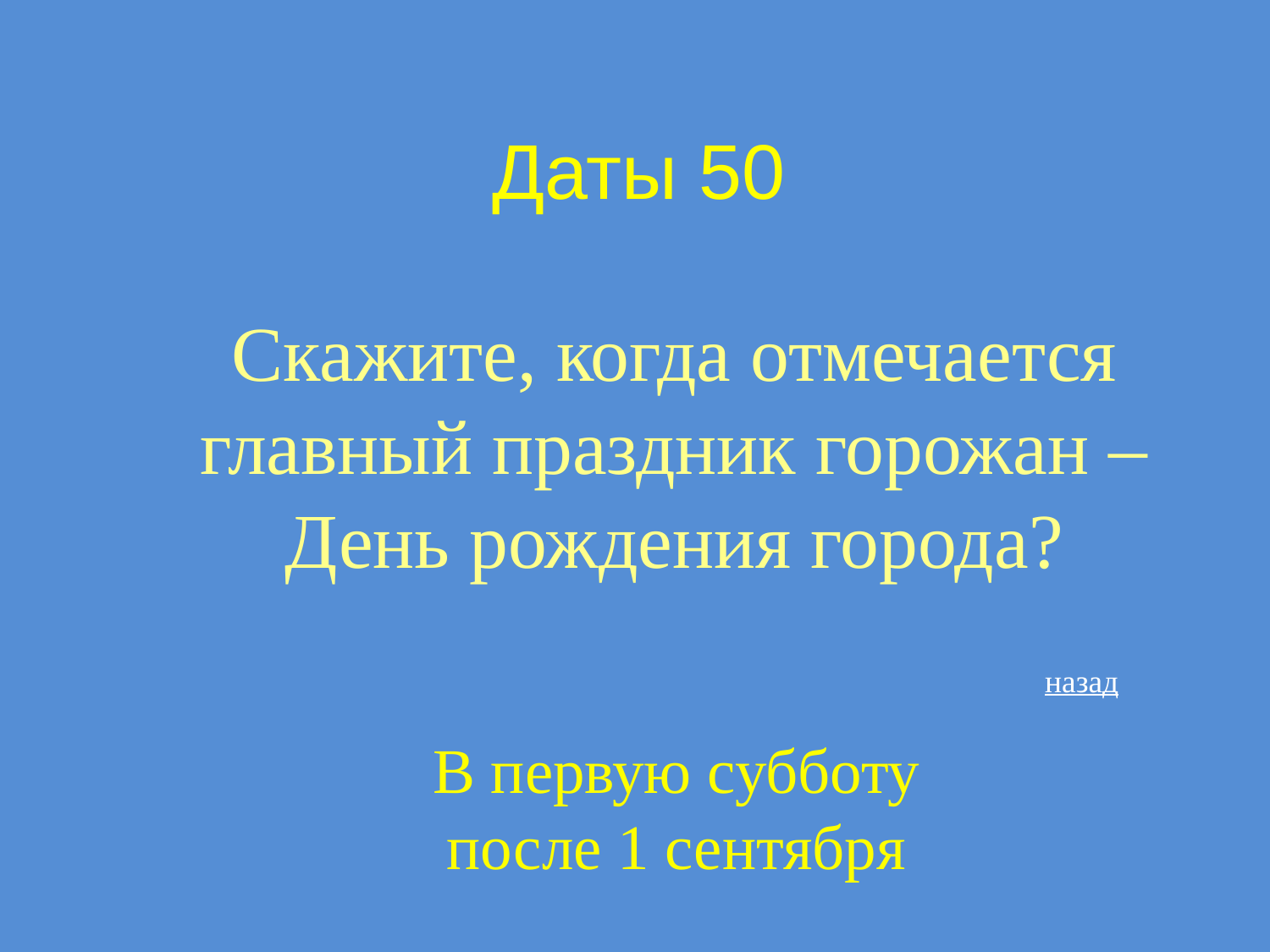

# Даты 50
Скажите, когда отмечается главный праздник горожан – День рождения города?
назад
В первую субботу
после 1 сентября